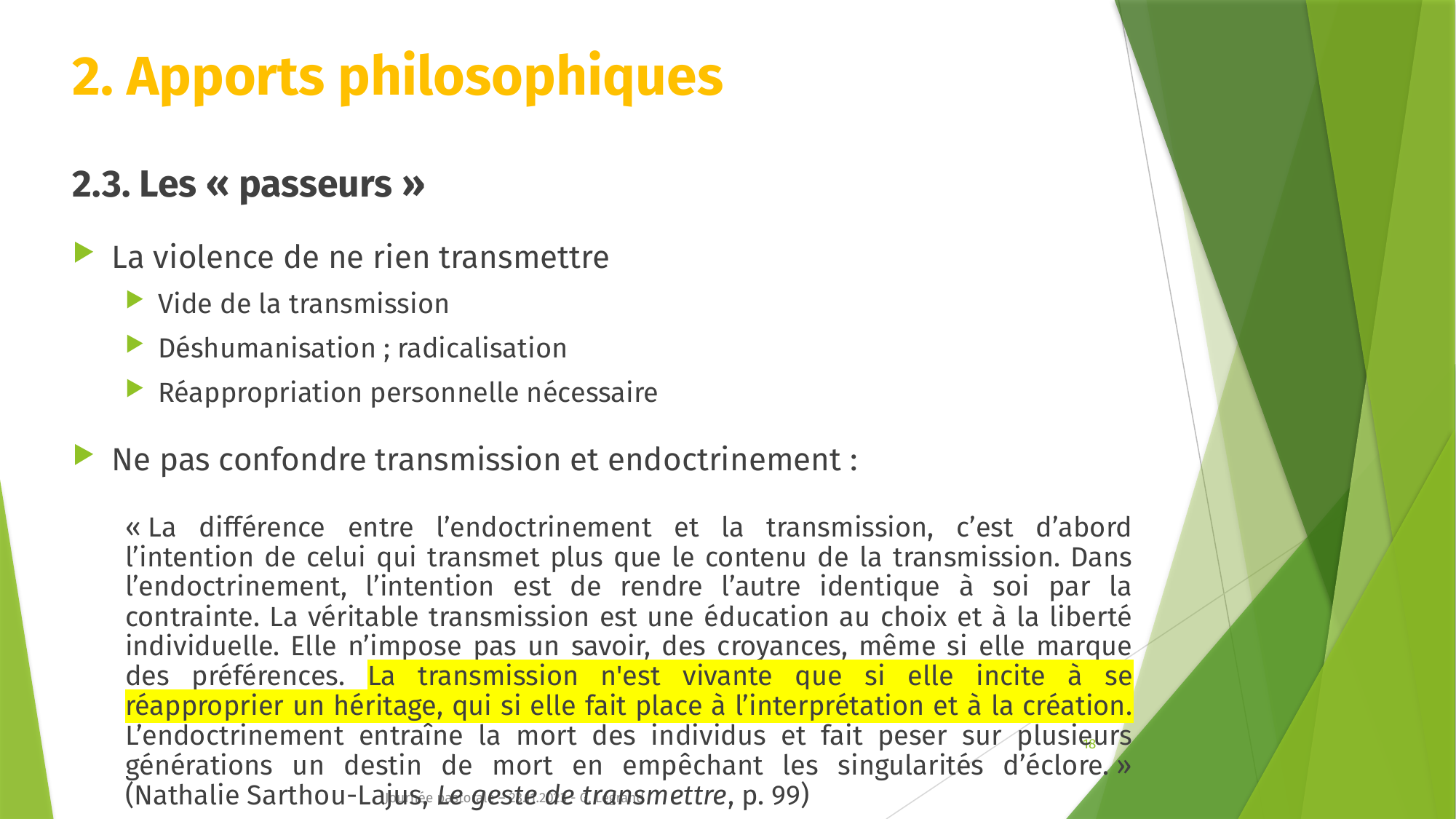

# 2. Apports philosophiques
2.3. Les « passeurs »

La violence de ne rien transmettre
Vide de la transmission
Déshumanisation ; radicalisation
Réappropriation personnelle nécessaire

Ne pas confondre transmission et endoctrinement :

« La différence entre l’endoctrinement et la transmission, c’est d’abord l’intention de celui qui transmet plus que le contenu de la transmission. Dans l’endoctrinement, l’intention est de rendre l’autre identique à soi par la contrainte. La véritable transmission est une éducation au choix et à la liberté individuelle. Elle n’impose pas un savoir, des croyances, même si elle marque des préférences. La transmission n'est vivante que si elle incite à se réapproprier un héritage, qui si elle fait place à l’interprétation et à la création. L’endoctrinement entraîne la mort des individus et fait peser sur plusieurs générations un destin de mort en empêchant les singularités d’éclore. » (Nathalie Sarthou-Lajus, Le geste de transmettre, p. 99)
18
Journée pastorale – 23.11.2023 - G. Legrand